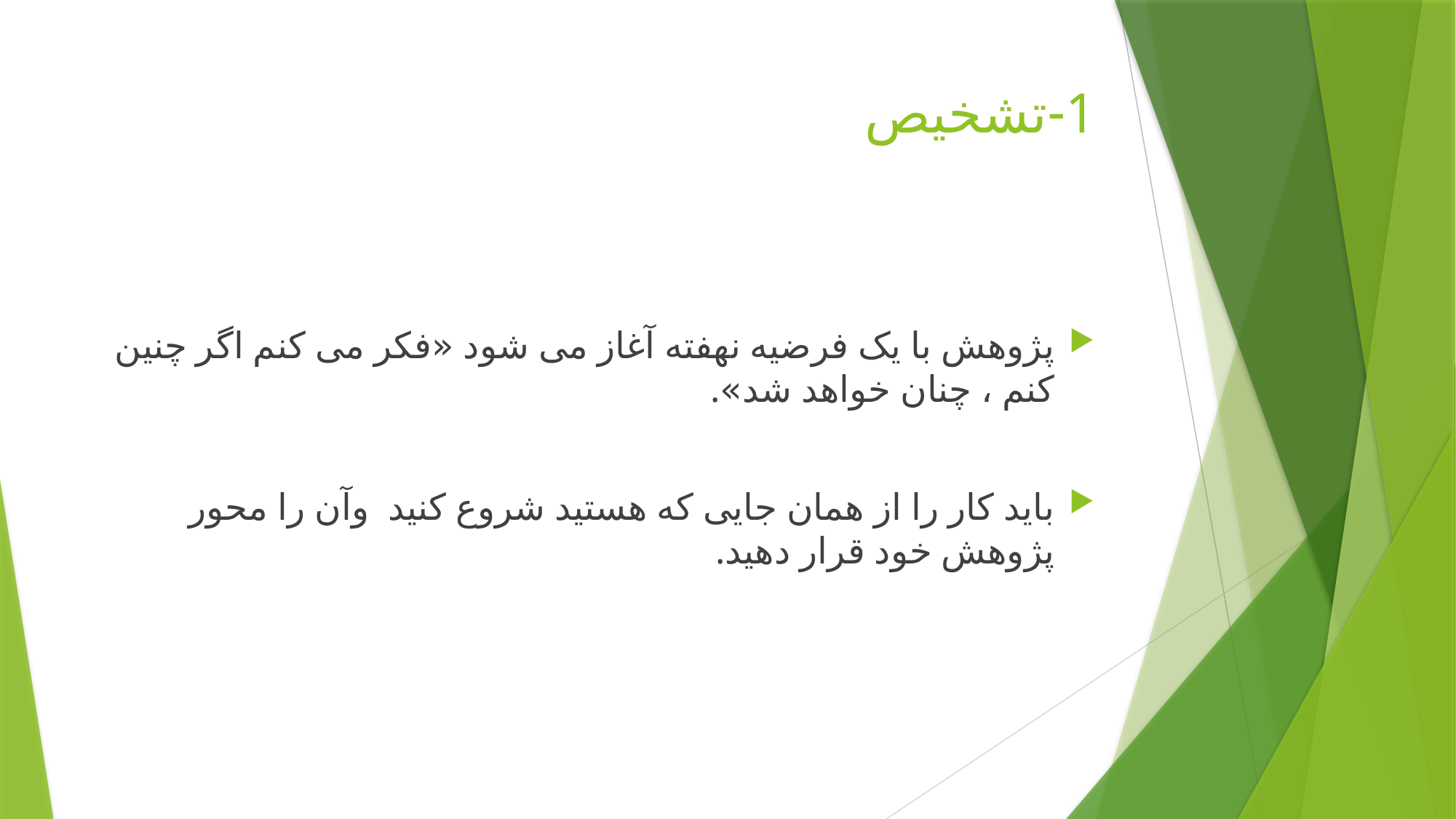

# 1-تشخیص

پژوهش با یک فرضیه نهفته آغاز می شود «فکر می کنم اگر چنین کنم ، چنان خواهد شد».

باید کار را از همان جایی که هستید شروع کنید  وآن را محور پژوهش خود قرار دهید.